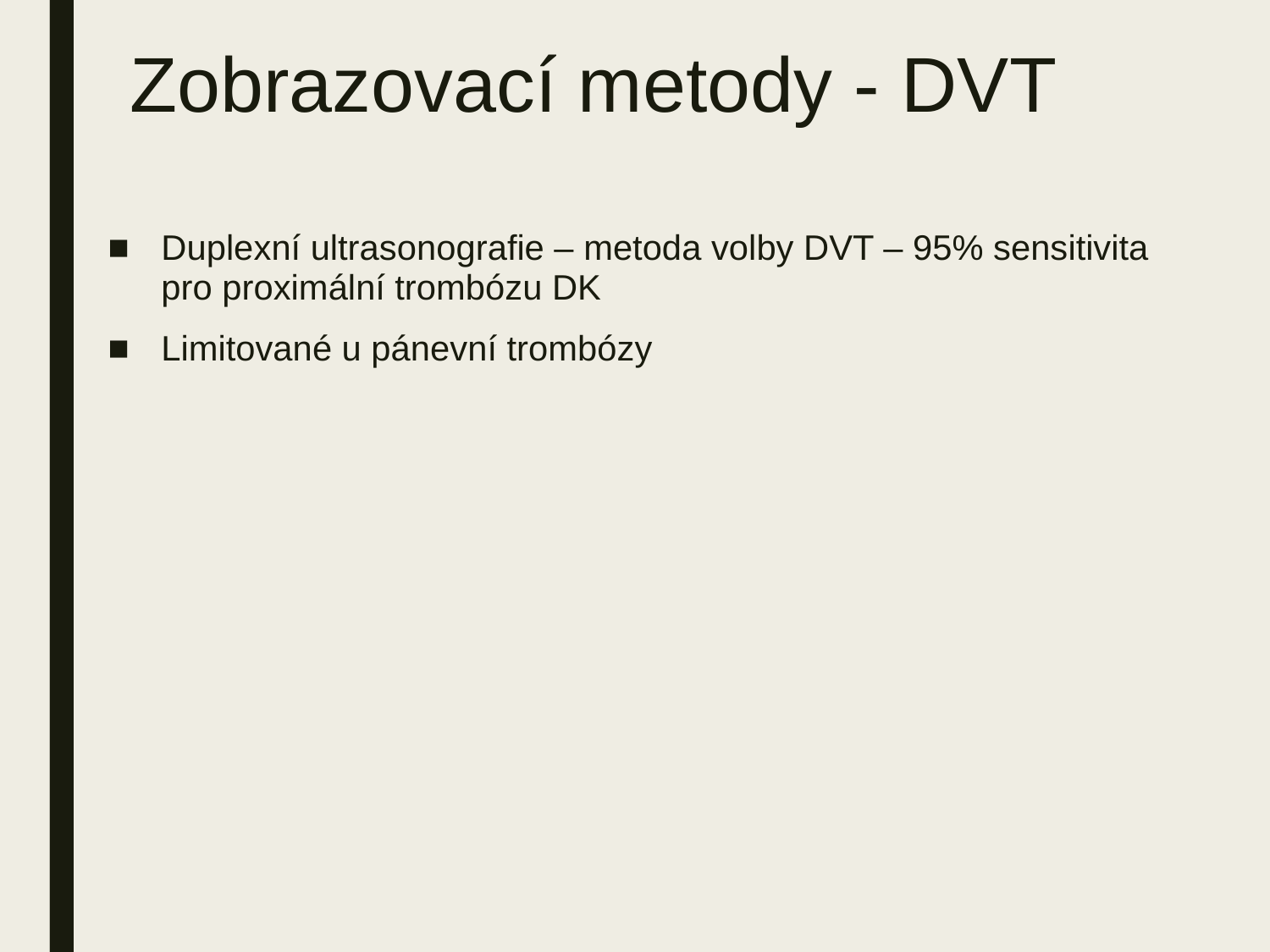

# Zobrazovací metody - DVT
Duplexní ultrasonografie – metoda volby DVT – 95% sensitivita pro proximální trombózu DK
Limitované u pánevní trombózy